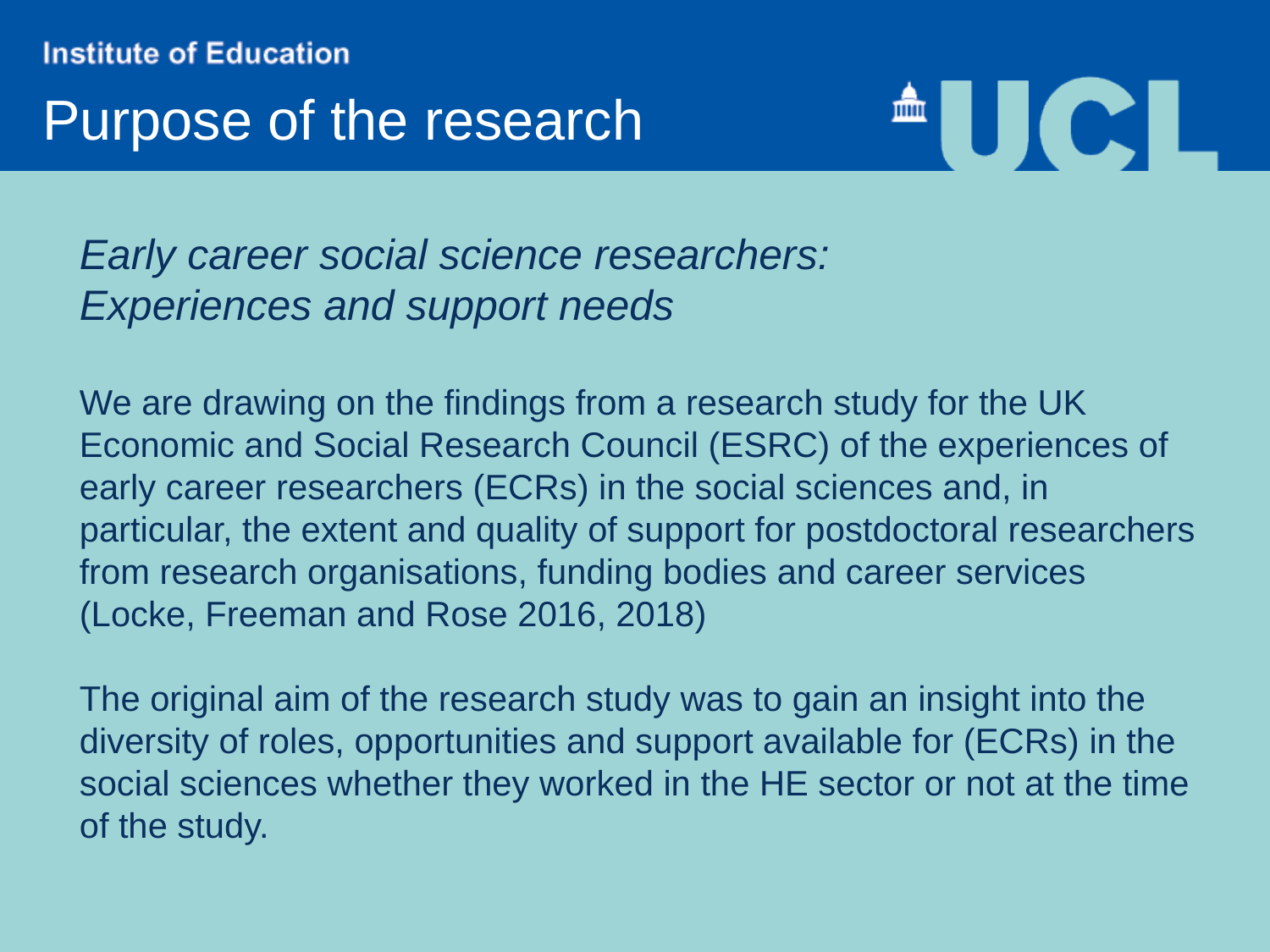

Purpose of the research
# Early career social science researchers: Experiences and support needs We are drawing on the findings from a research study for the UK Economic and Social Research Council (ESRC) of the experiences of early career researchers (ECRs) in the social sciences and, in particular, the extent and quality of support for postdoctoral researchers from research organisations, funding bodies and career services (Locke, Freeman and Rose 2016, 2018) The original aim of the research study was to gain an insight into the diversity of roles, opportunities and support available for (ECRs) in the social sciences whether they worked in the HE sector or not at the time of the study.